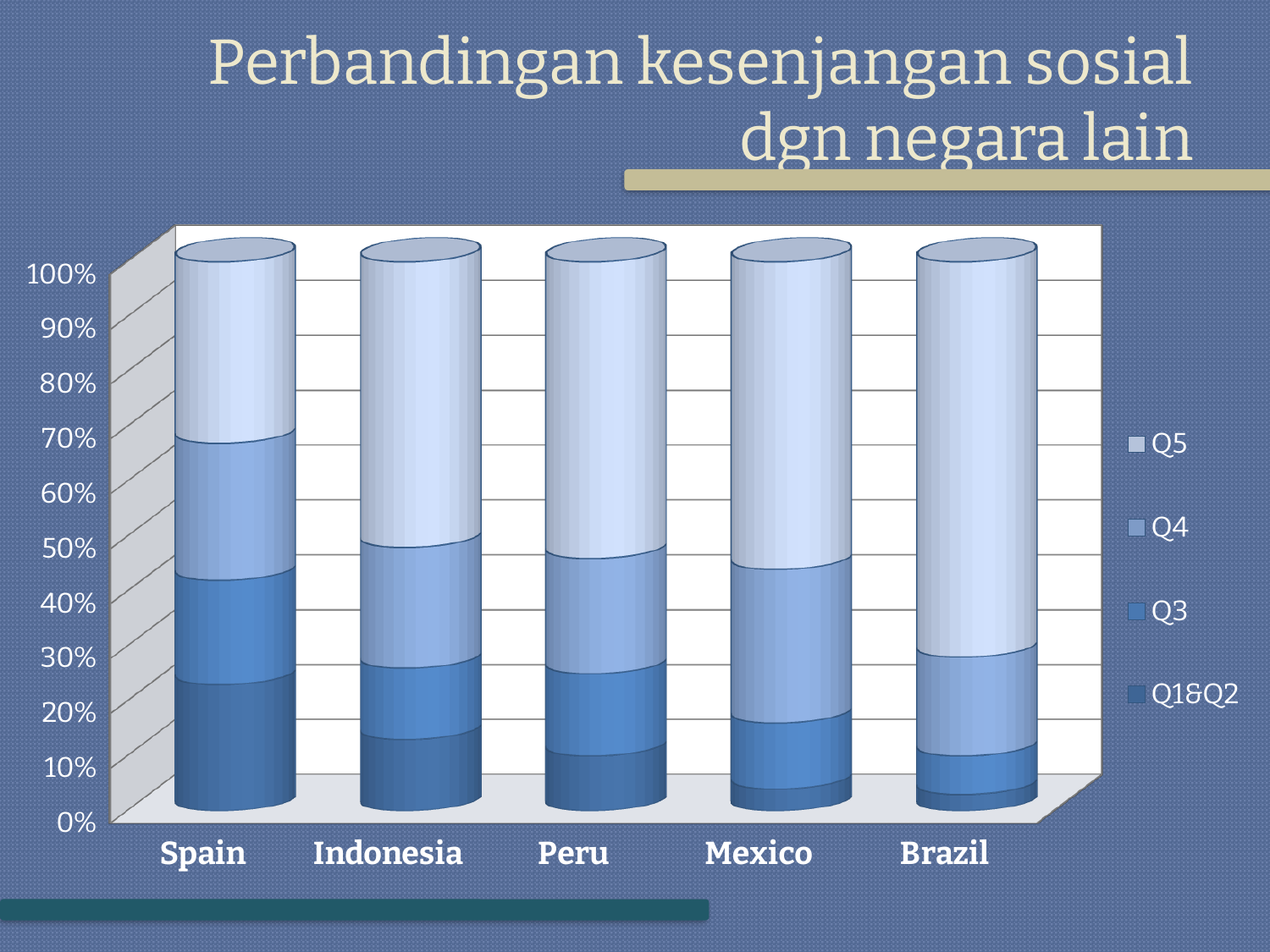

# Perbandingan kesenjangan sosial dgn negara lain

[unsupported chart]